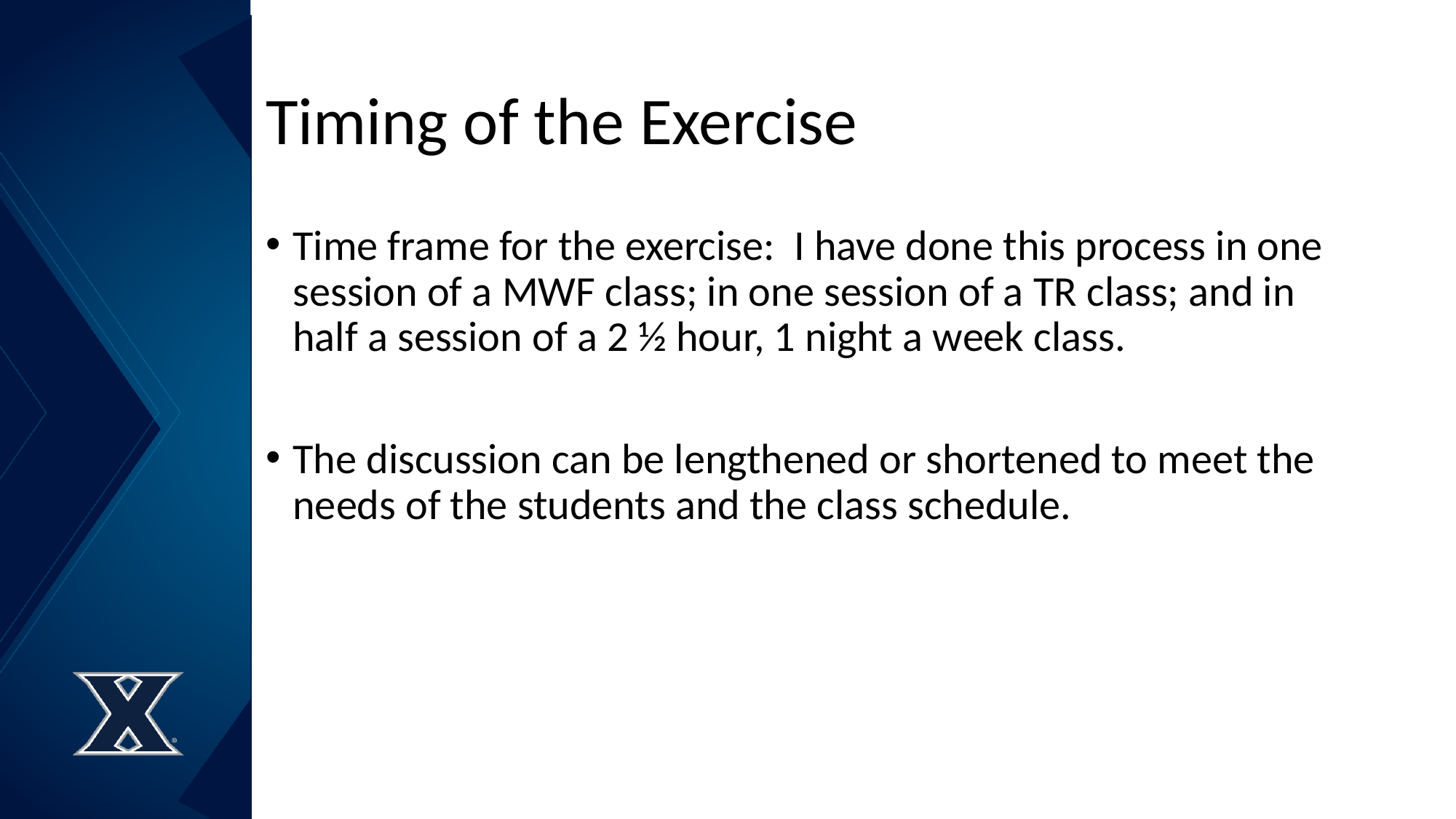

# Timing of the Exercise
Time frame for the exercise:  I have done this process in one session of a MWF class; in one session of a TR class; and in half a session of a 2 ½ hour, 1 night a week class.

The discussion can be lengthened or shortened to meet the needs of the students and the class schedule.